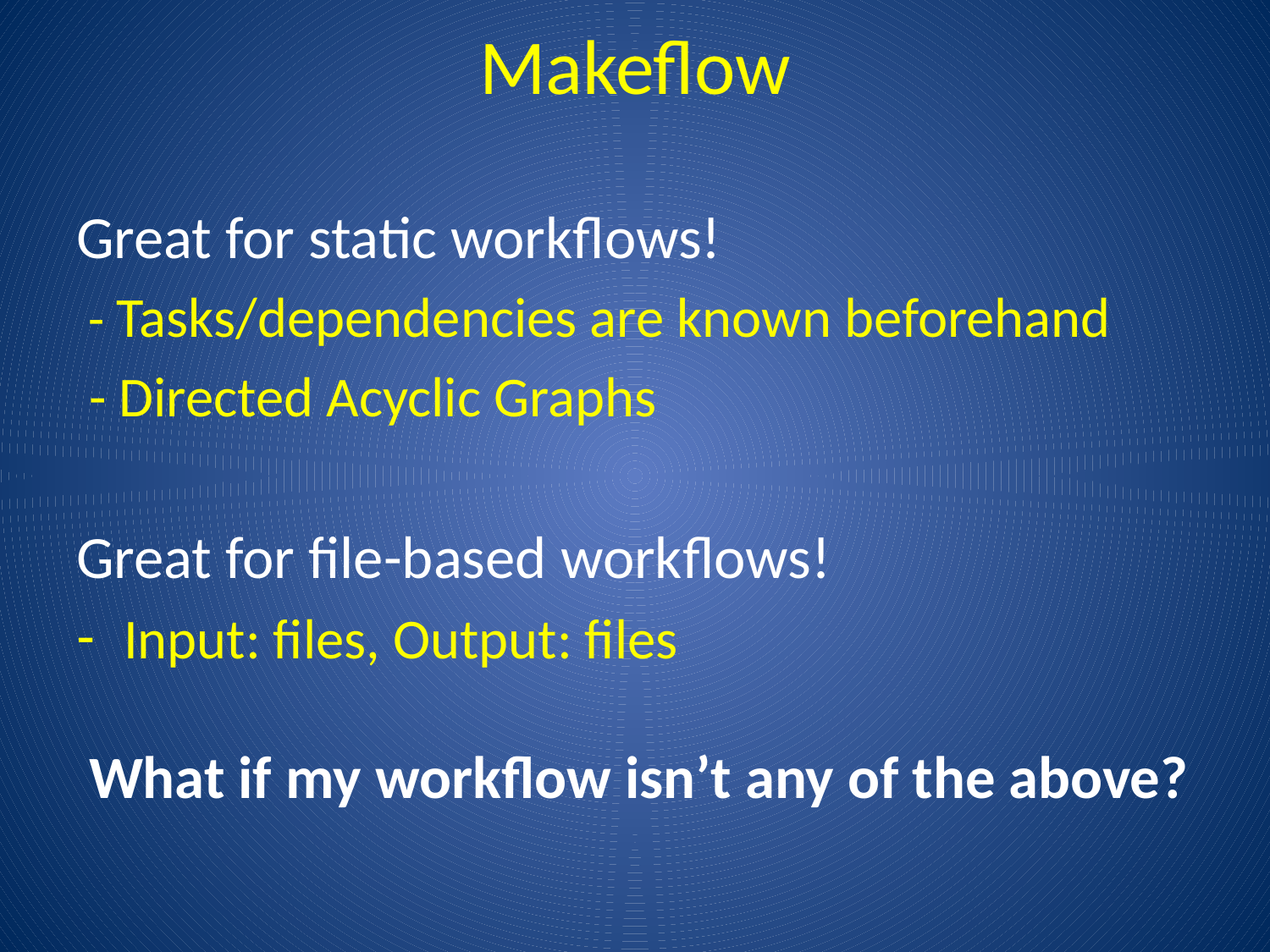

Makeflow

Great for static workflows!
 - Tasks/dependencies are known beforehand
 - Directed Acyclic Graphs

Great for file-based workflows!
Input: files, Output: files

What if my workflow isn’t any of the above?